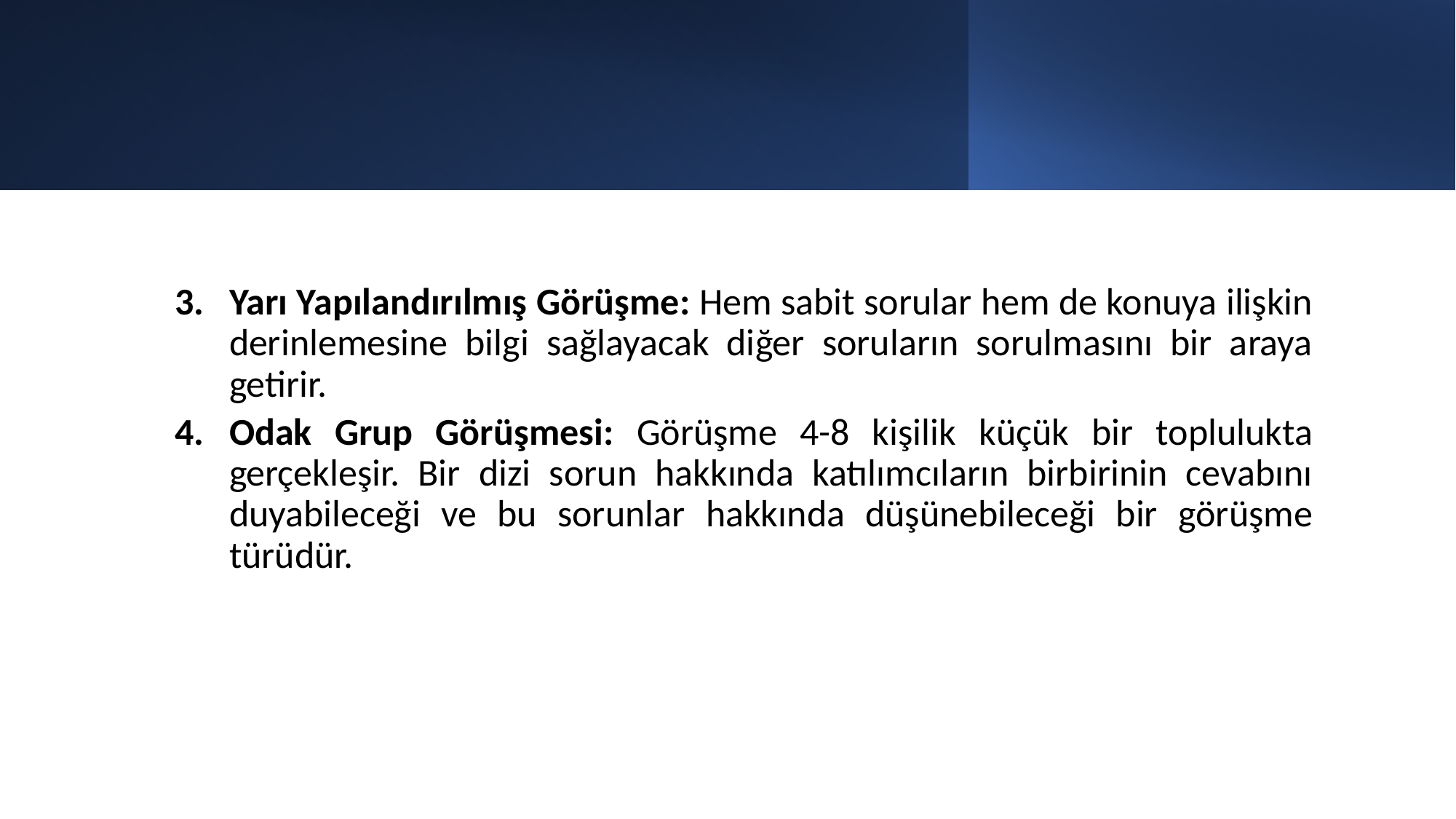

Yarı Yapılandırılmış Görüşme: Hem sabit sorular hem de konuya ilişkin derinlemesine bilgi sağlayacak diğer soruların sorulmasını bir araya getirir.
Odak Grup Görüşmesi: Görüşme 4-8 kişilik küçük bir toplulukta gerçekleşir. Bir dizi sorun hakkında katılımcıların birbirinin cevabını duyabileceği ve bu sorunlar hakkında düşünebileceği bir görüşme türüdür.